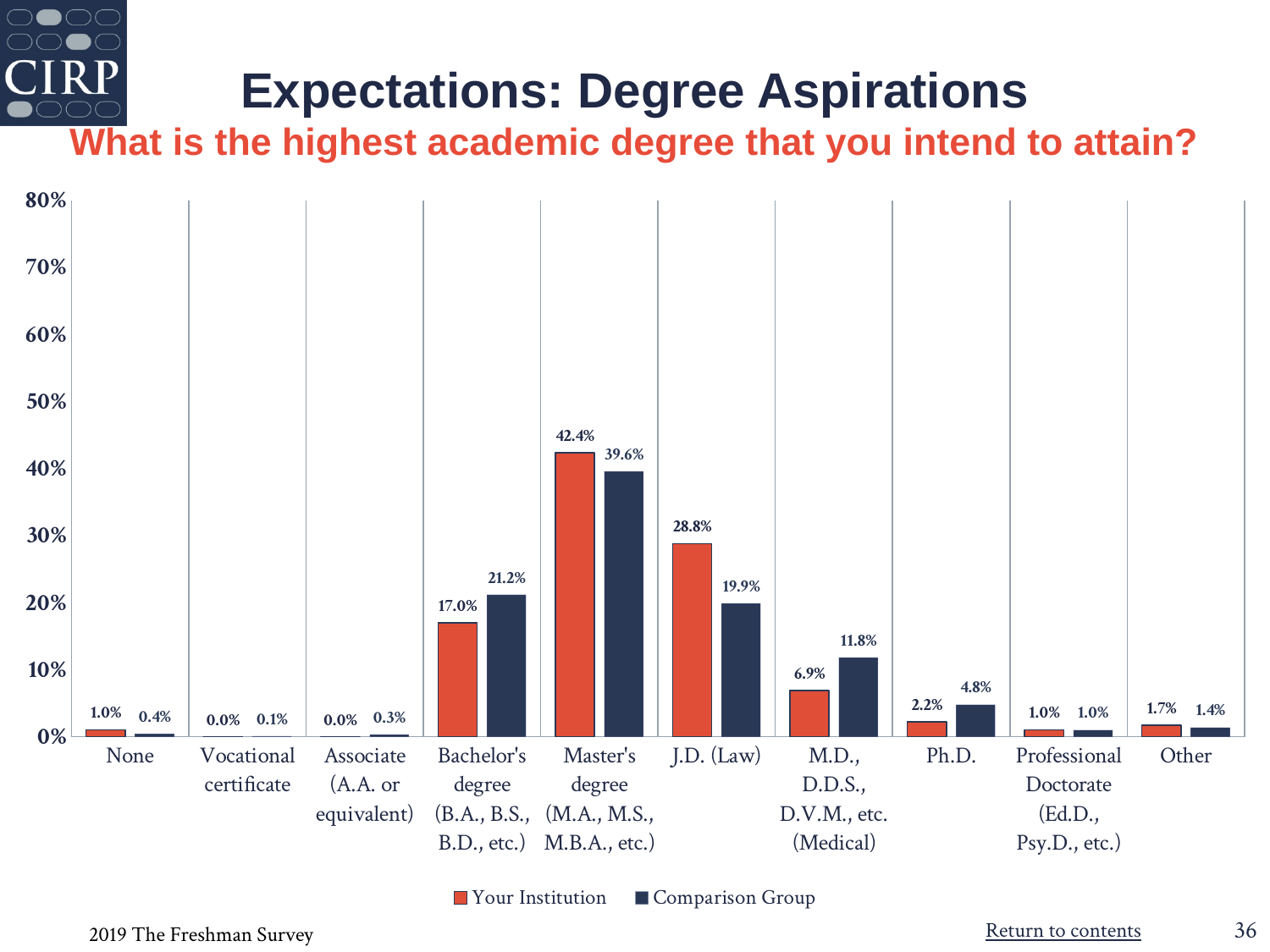

# Expectations: Degree Aspirations What is the highest academic degree that you intend to attain?

### Chart

| Category | Your Institution | Comparison Group |
|---|---|---|
| None | 0.01 | 0.004 |
| Vocational certificate | 0.0 | 0.001 |
| Associate (A.A. or equivalent) | 0.0 | 0.003 |
| Bachelor's degree (B.A., B.S., B.D., etc.) | 0.17 | 0.212 |
| Master's degree (M.A., M.S., M.B.A., etc.) | 0.424 | 0.396 |
| J.D. (Law) | 0.288 | 0.199 |
| M.D., D.D.S., D.V.M., etc. (Medical) | 0.069 | 0.118 |
| Ph.D. | 0.022 | 0.048 |
| Professional Doctorate (Ed.D., Psy.D., etc.) | 0.01 | 0.01 |
| Other | 0.017 | 0.014 |
2019 The Freshman Survey
Return to contents
36